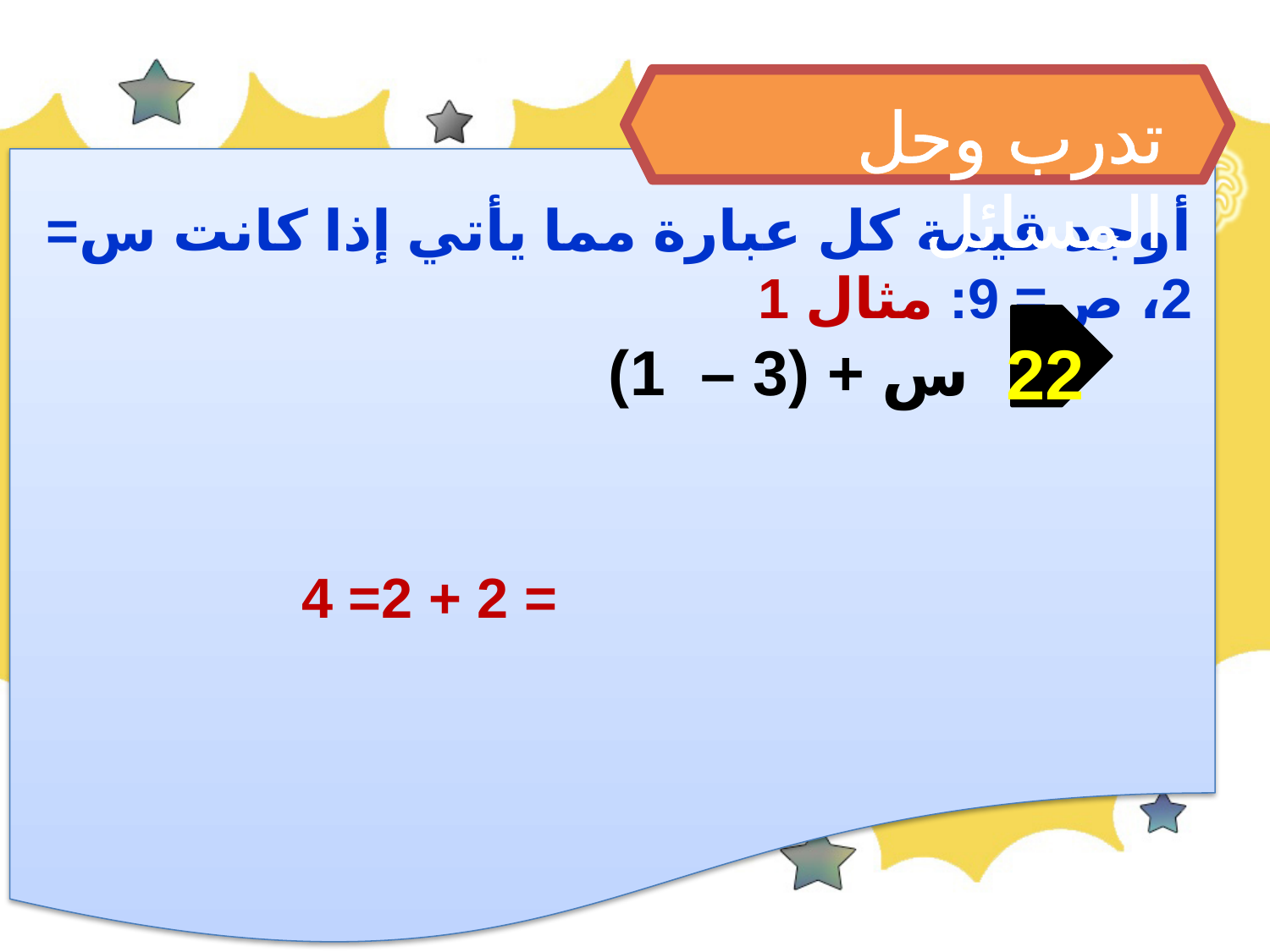

تدرب وحل المسائل

أوجد قيمة كل عبارة مما يأتي إذا كانت س= 2، ص= 9: مثال 1

س + (3 –  1)
22
= 2 + 2= 4